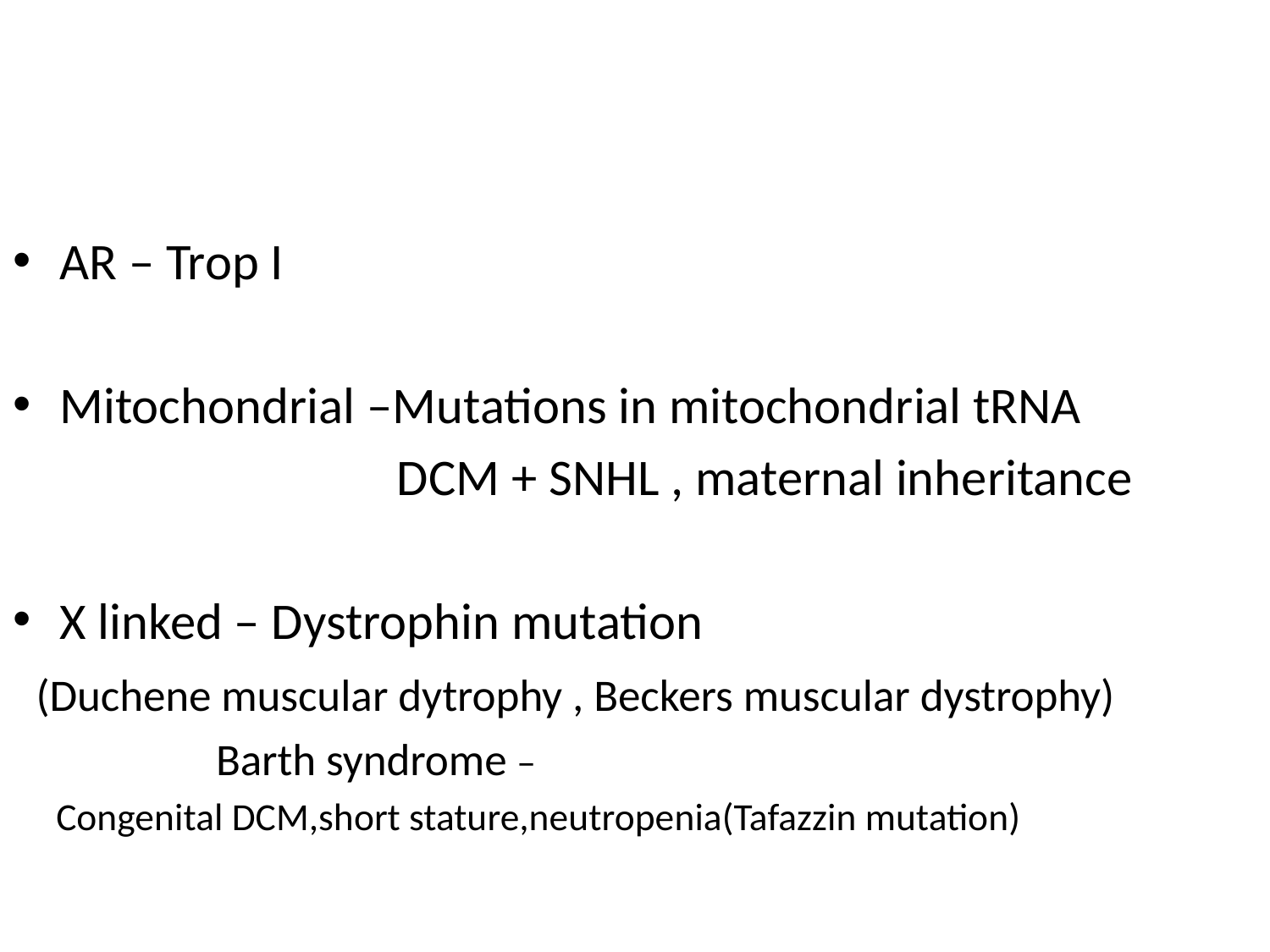

#
AR – Trop I

Mitochondrial –Mutations in mitochondrial tRNA
                                 DCM + SNHL , maternal inheritance

X linked – Dystrophin mutation
  (Duchene muscular dytrophy , Beckers muscular dystrophy)
                    Barth syndrome –
     Congenital DCM,short stature,neutropenia(Tafazzin mutation)